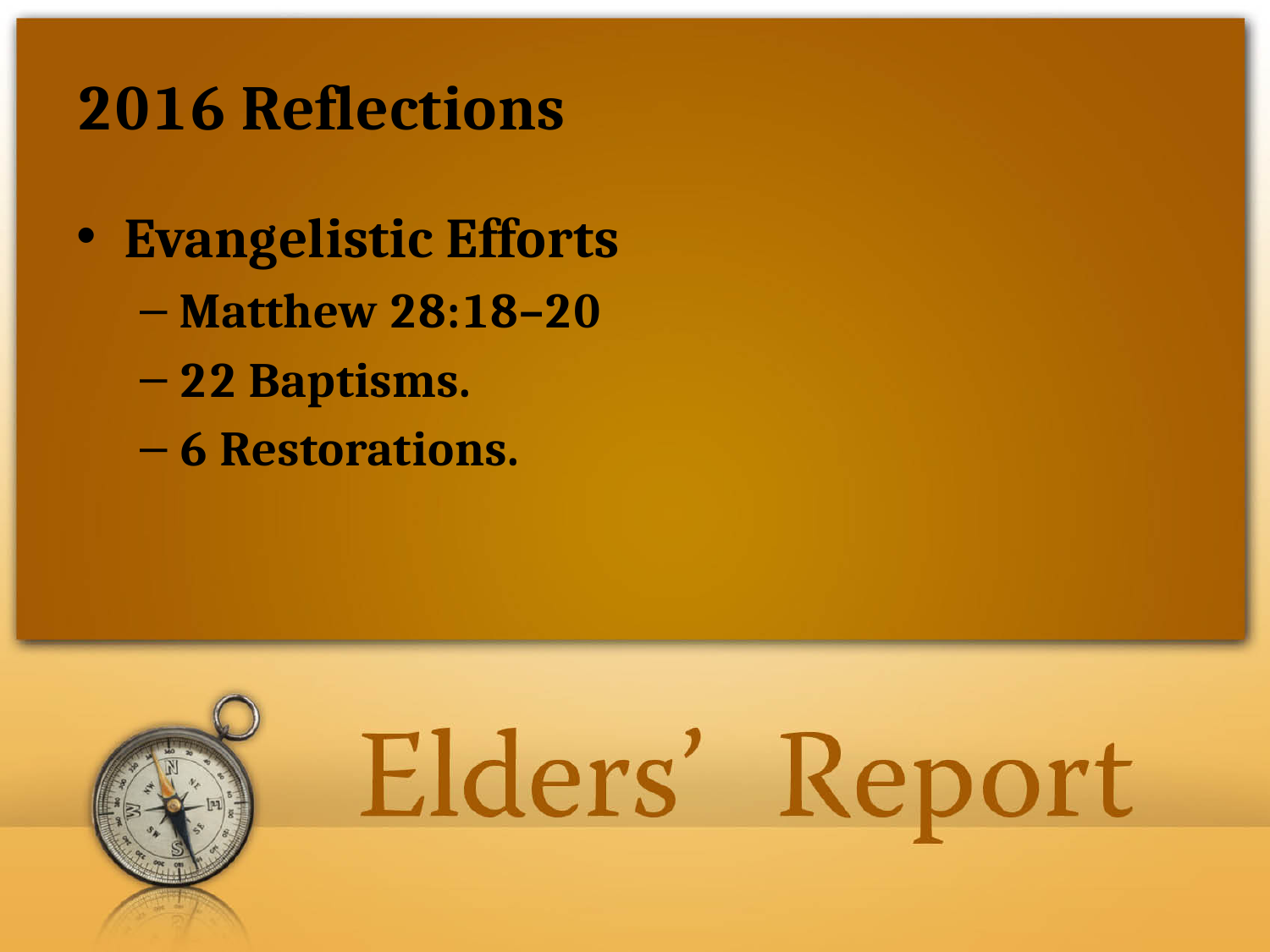

# 2016 Reflections
Evangelistic Efforts
Matthew 28:18–20
22 Baptisms.
6 Restorations.